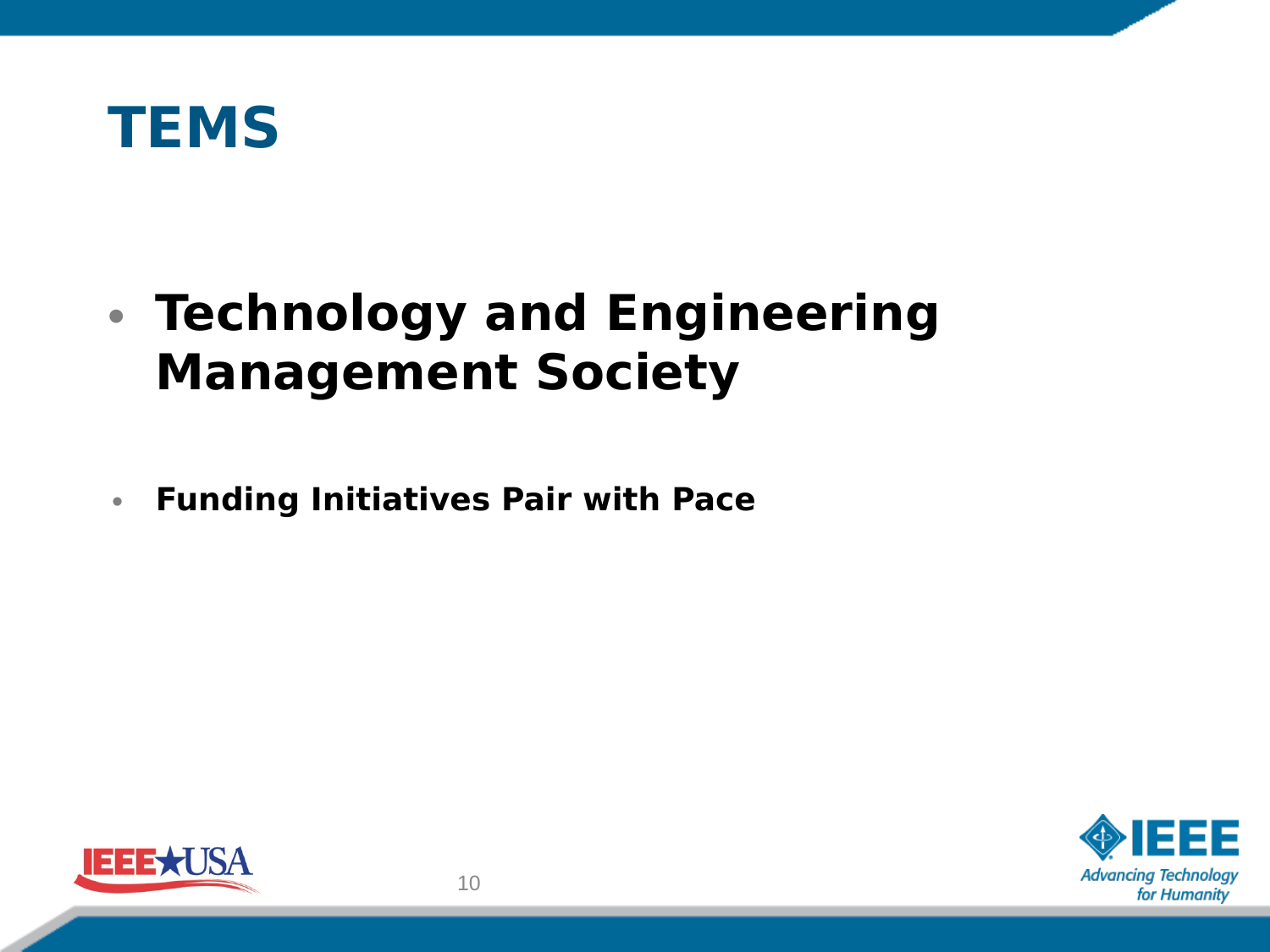

# TEMS
Technology and Engineering Management Society

Funding Initiatives Pair with Pace

10